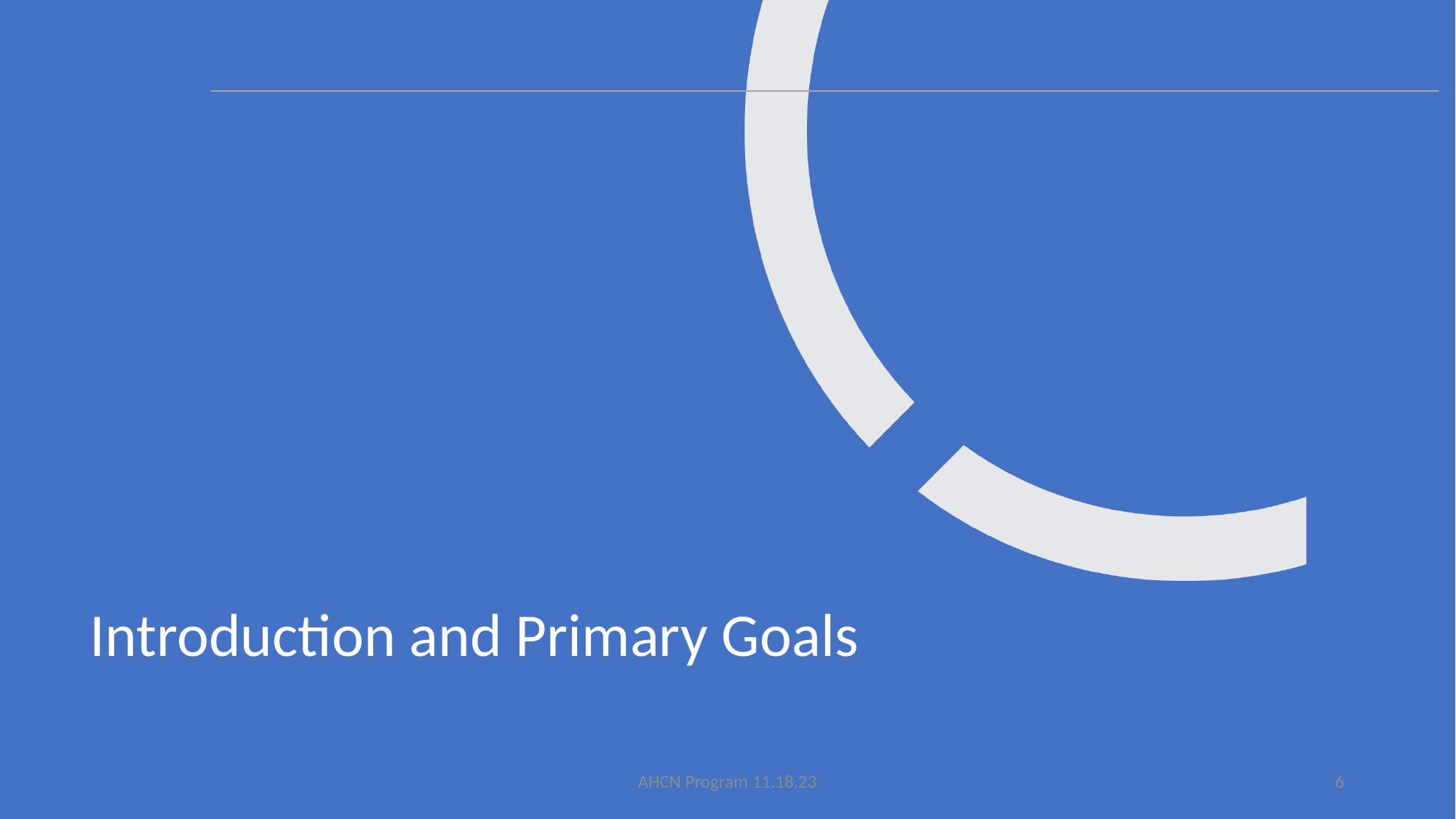

# Introduction and Primary Goals
AHCN Program 11.18.23
6